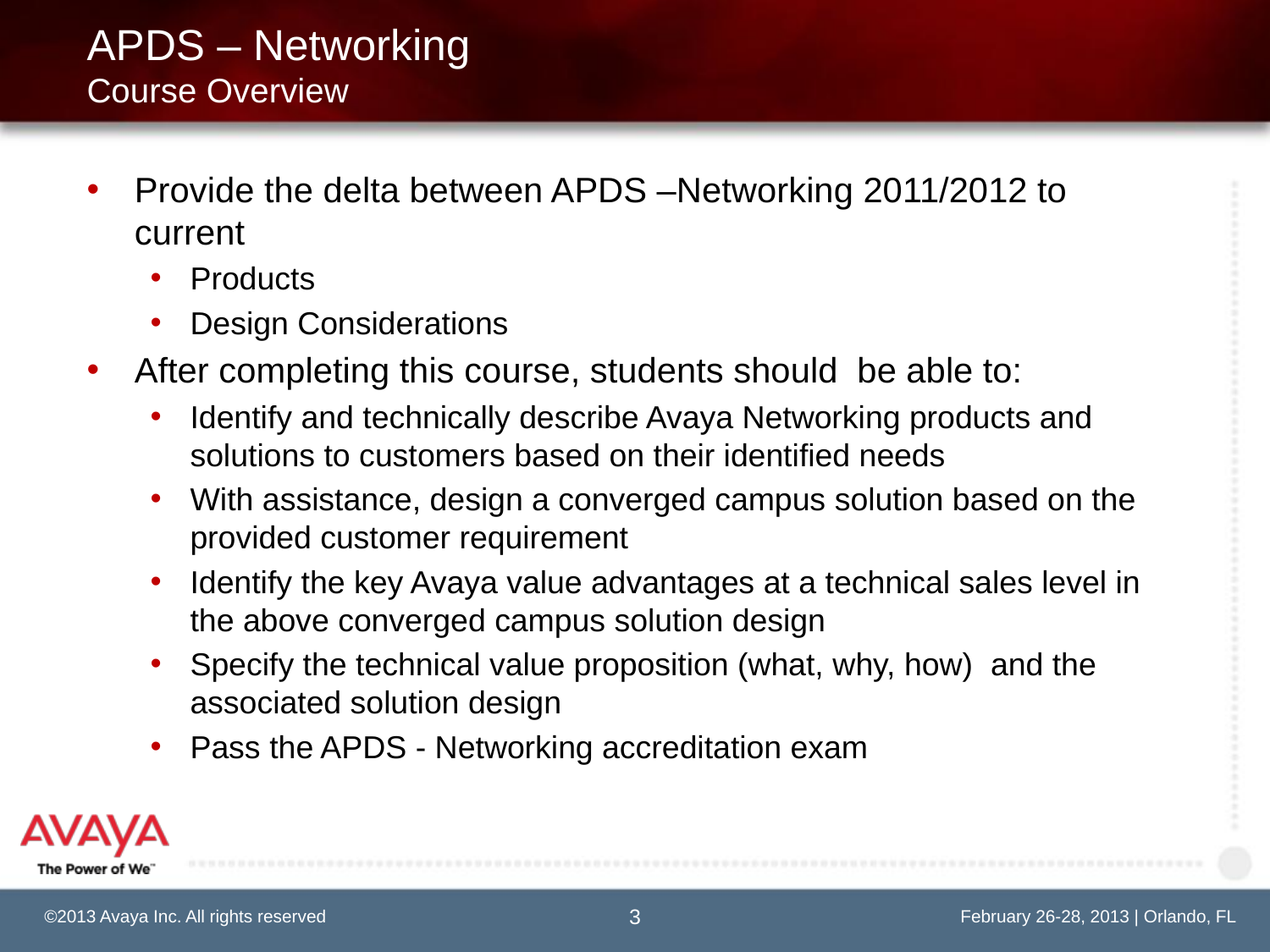

# APDS – Networking Course Overview
Provide the delta between APDS –Networking 2011/2012 to current
Products
Design Considerations
After completing this course, students should  be able to:
Identify and technically describe Avaya Networking products and solutions to customers based on their identified needs
With assistance, design a converged campus solution based on the provided customer requirement
Identify the key Avaya value advantages at a technical sales level in the above converged campus solution design
Specify the technical value proposition (what, why, how)  and the associated solution design
Pass the APDS - Networking accreditation exam

3